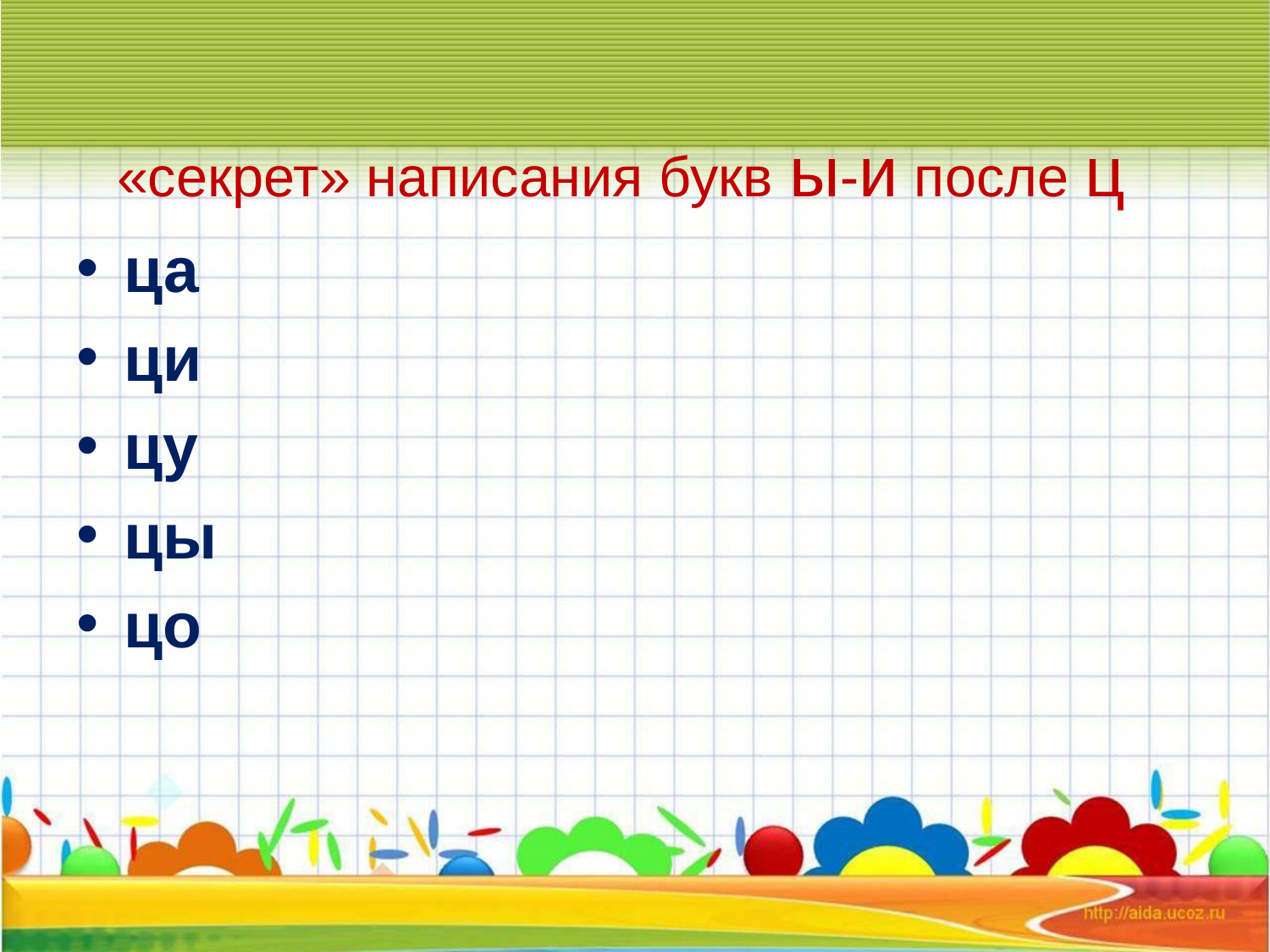

# «секрет» написания букв ы-и после ц
ца
ци
цу
цы
цо